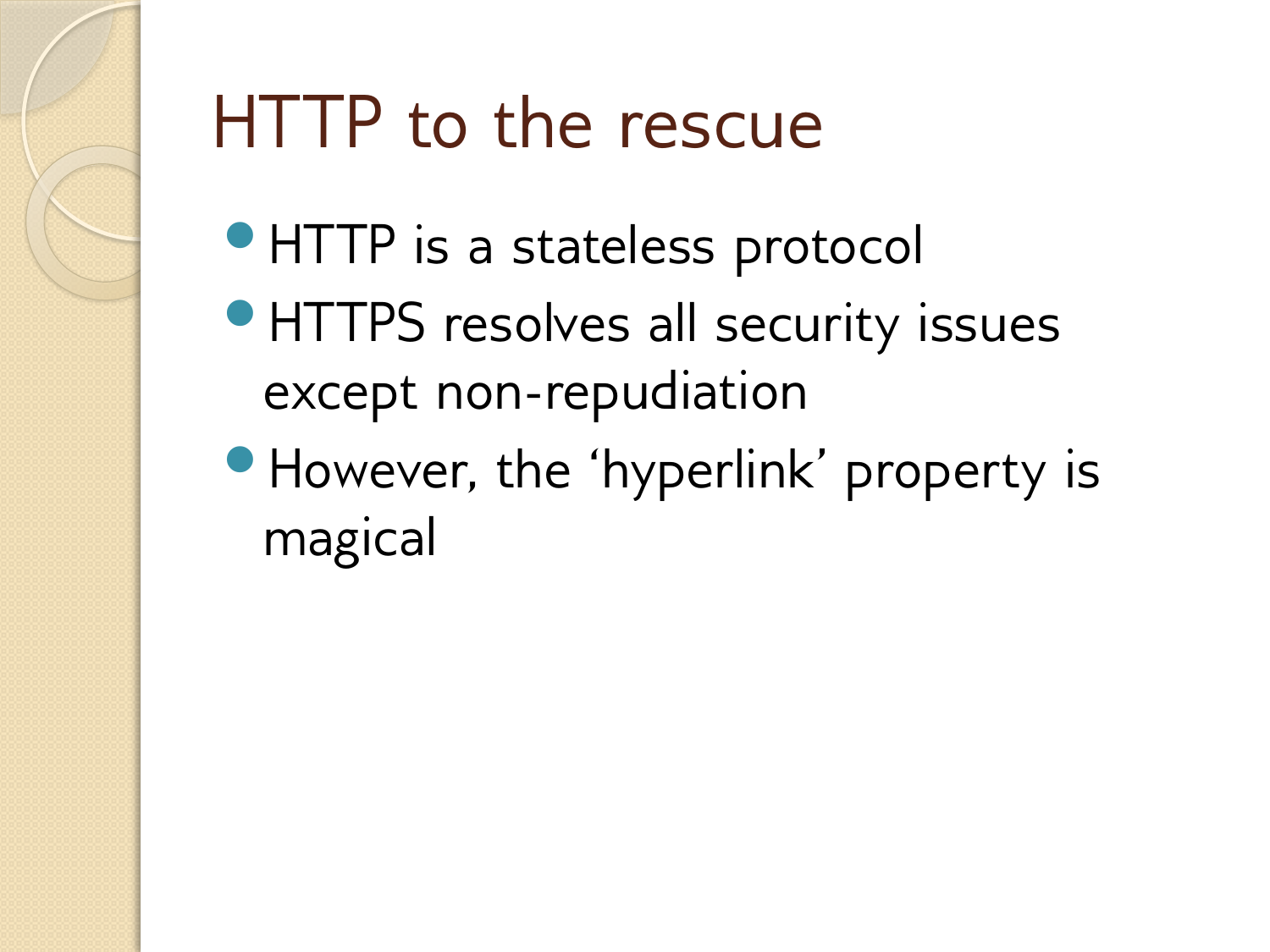

# HTTP to the rescue
HTTP is a stateless protocol
HTTPS resolves all security issues except non-repudiation
However, the ‘hyperlink’ property is magical